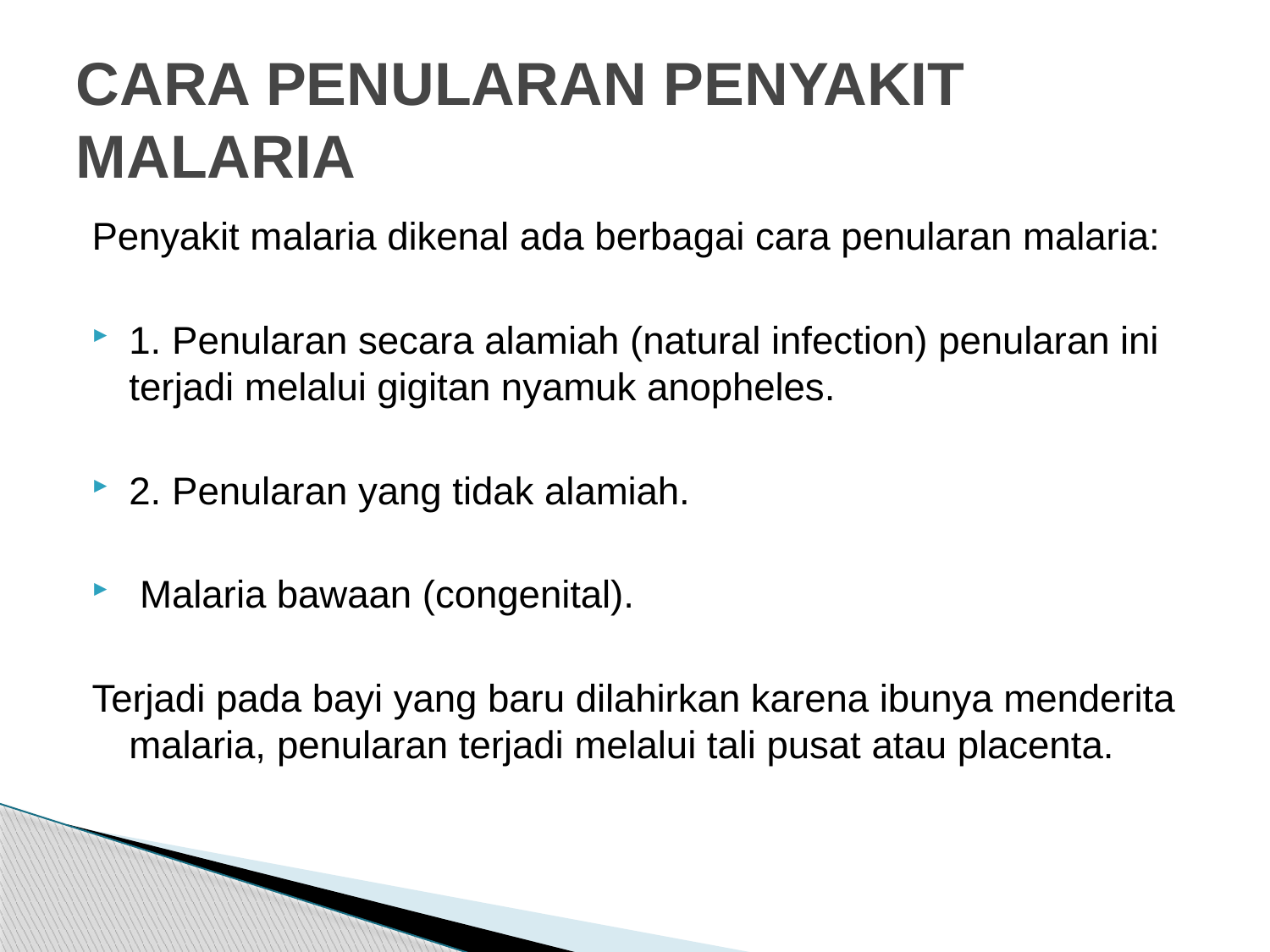

# CARA PENULARAN PENYAKIT MALARIA
Penyakit malaria dikenal ada berbagai cara penularan malaria:

1. Penularan secara alamiah (natural infection) penularan ini terjadi melalui gigitan nyamuk anopheles.

2. Penularan yang tidak alamiah.

 Malaria bawaan (congenital).

Terjadi pada bayi yang baru dilahirkan karena ibunya menderita malaria, penularan terjadi melalui tali pusat atau placenta.